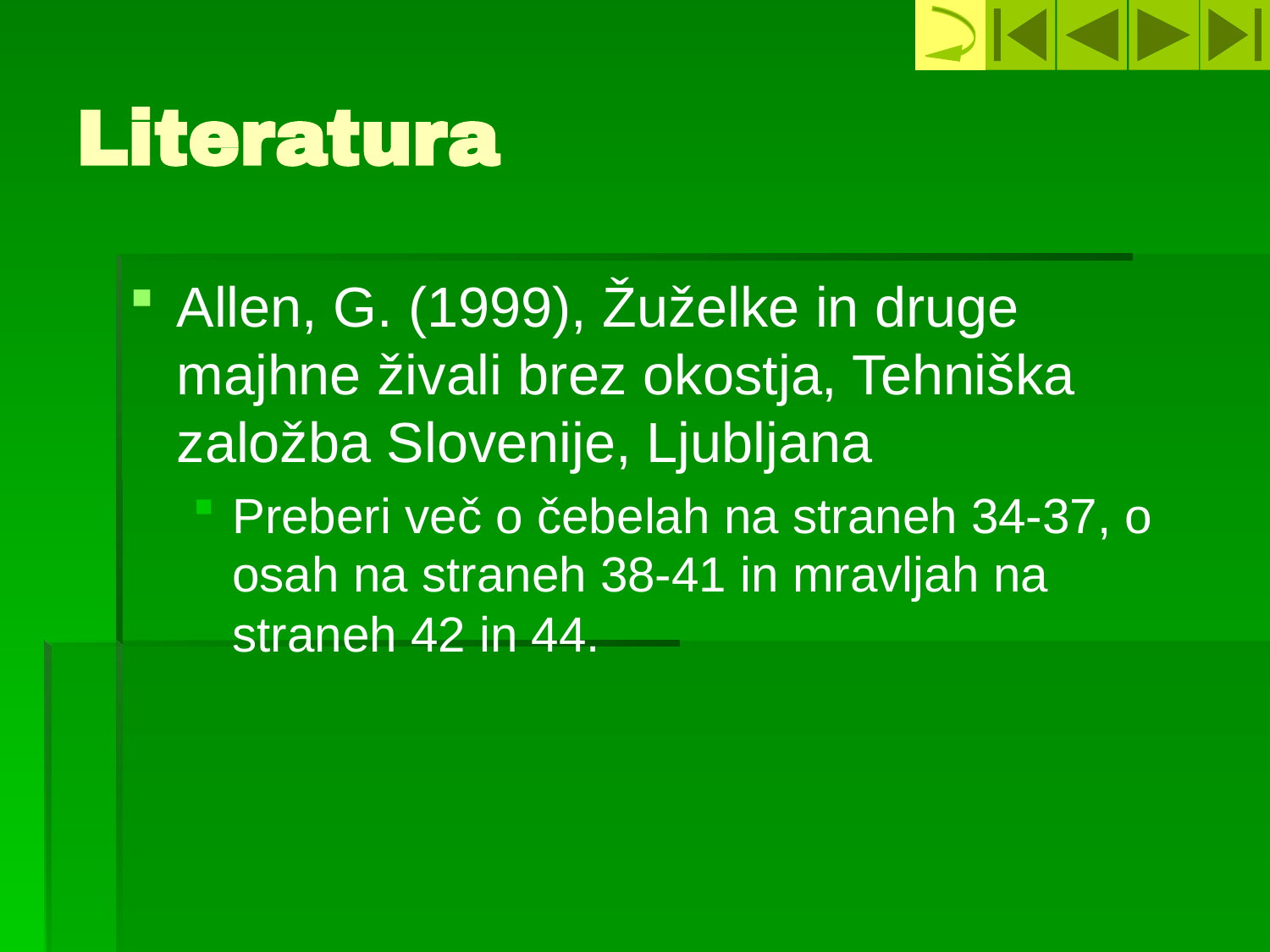

# Literatura
Allen, G. (1999), Žuželke in druge majhne živali brez okostja, Tehniška založba Slovenije, Ljubljana
Preberi več o čebelah na straneh 34-37, o osah na straneh 38-41 in mravljah na straneh 42 in 44.